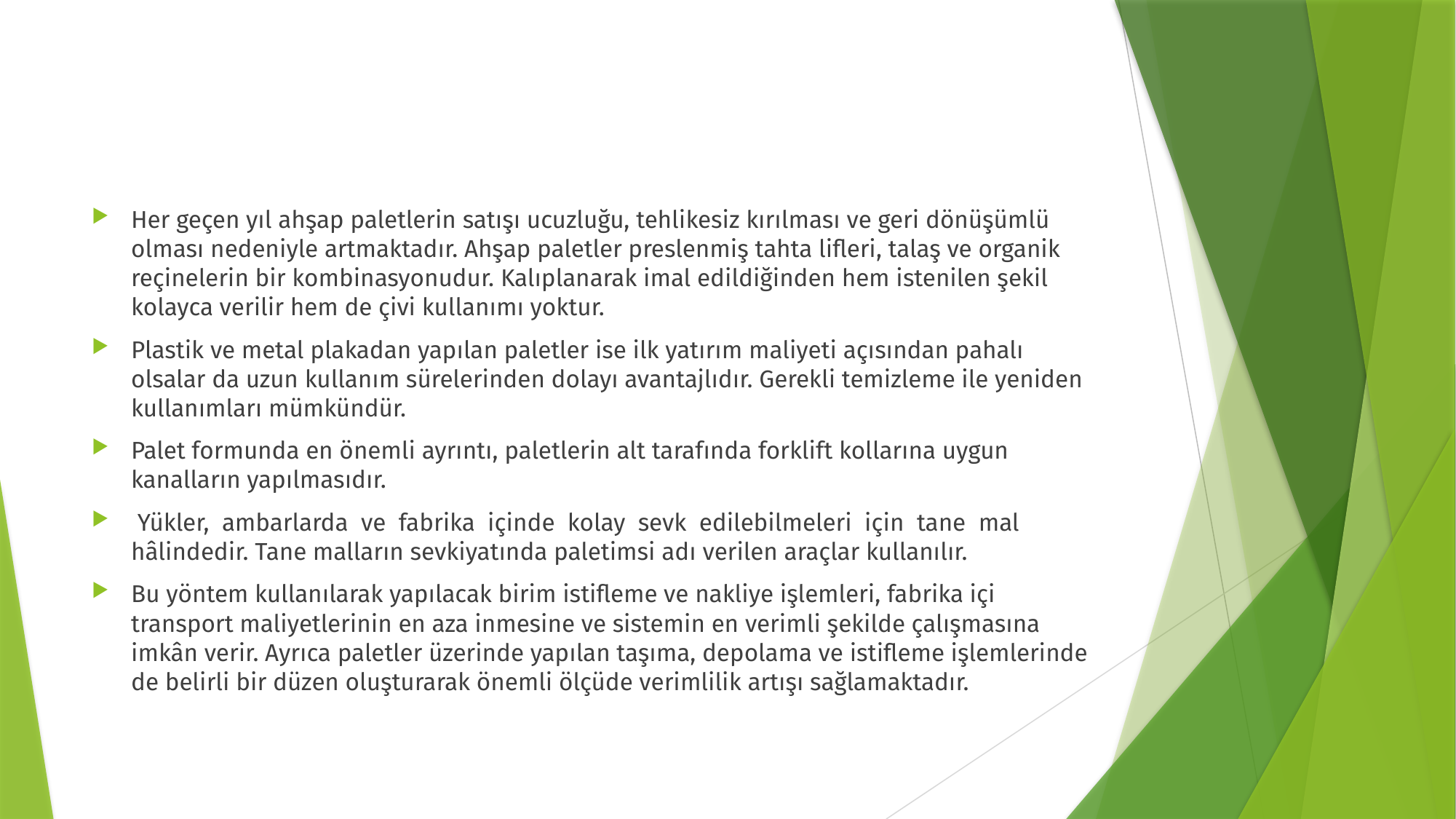

Her geçen yıl ahşap paletlerin satışı ucuzluğu, tehlikesiz kırılması ve geri dönüşümlü olması nedeniyle artmaktadır. Ahşap paletler preslenmiş tahta lifleri, talaş ve organik reçinelerin bir kombinasyonudur. Kalıplanarak imal edildiğinden hem istenilen şekil kolayca verilir hem de çivi kullanımı yoktur.
Plastik ve metal plakadan yapılan paletler ise ilk yatırım maliyeti açısından pahalı olsalar da uzun kullanım sürelerinden dolayı avantajlıdır. Gerekli temizleme ile yeniden kullanımları mümkündür.
Palet formunda en önemli ayrıntı, paletlerin alt tarafında forklift kollarına uygun kanalların yapılmasıdır.
 Yükler,  ambarlarda  ve  fabrika  içinde  kolay  sevk  edilebilmeleri  için  tane  mal hâlindedir. Tane malların sevkiyatında paletimsi adı verilen araçlar kullanılır.
Bu yöntem kullanılarak yapılacak birim istifleme ve nakliye işlemleri, fabrika içi transport maliyetlerinin en aza inmesine ve sistemin en verimli şekilde çalışmasına imkân verir. Ayrıca paletler üzerinde yapılan taşıma, depolama ve istifleme işlemlerinde de belirli bir düzen oluşturarak önemli ölçüde verimlilik artışı sağlamaktadır.